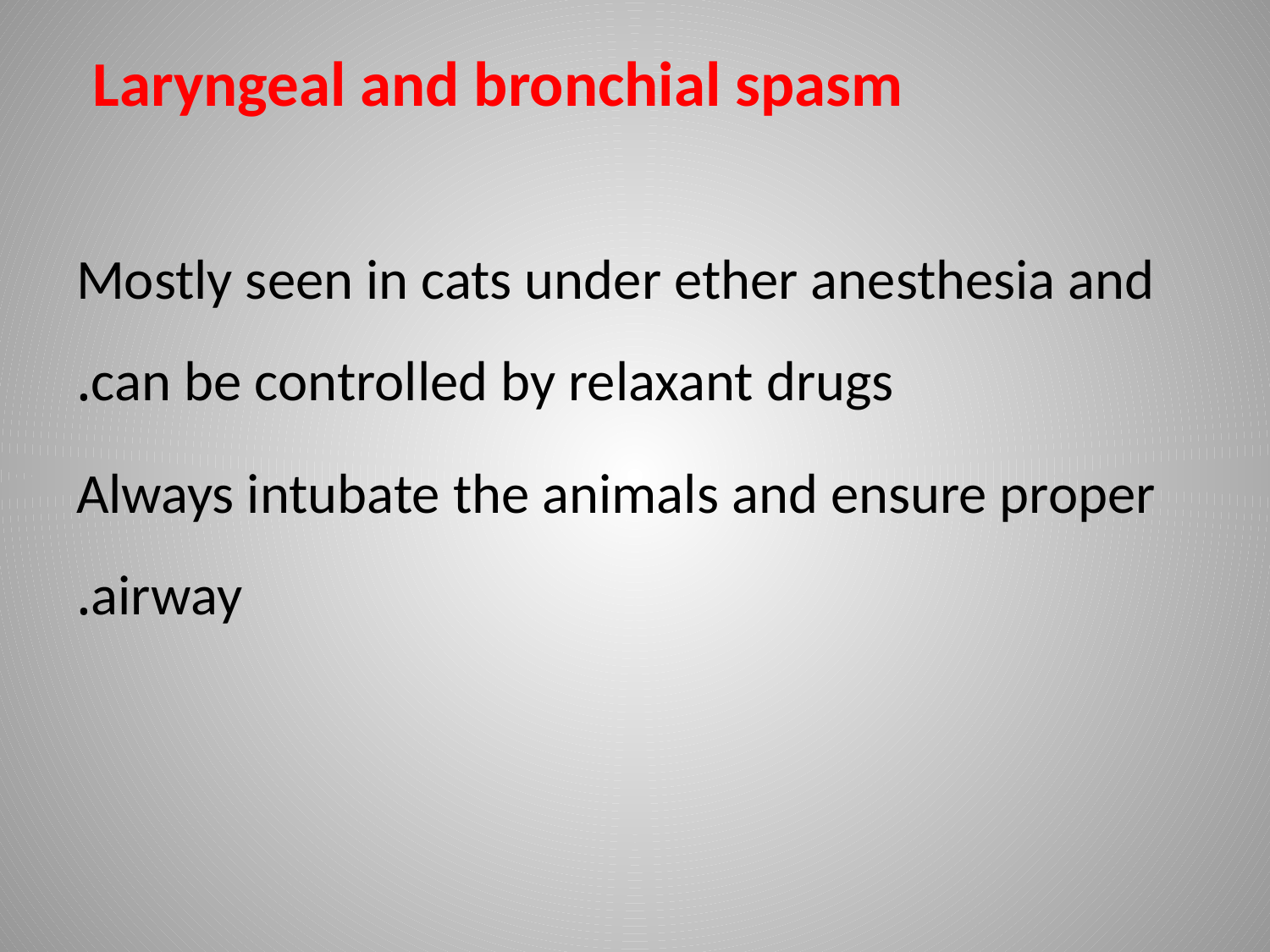

Laryngeal and bronchial spasm

Mostly seen in cats under ether anesthesia and can be controlled by relaxant drugs.
Always intubate the animals and ensure proper airway.